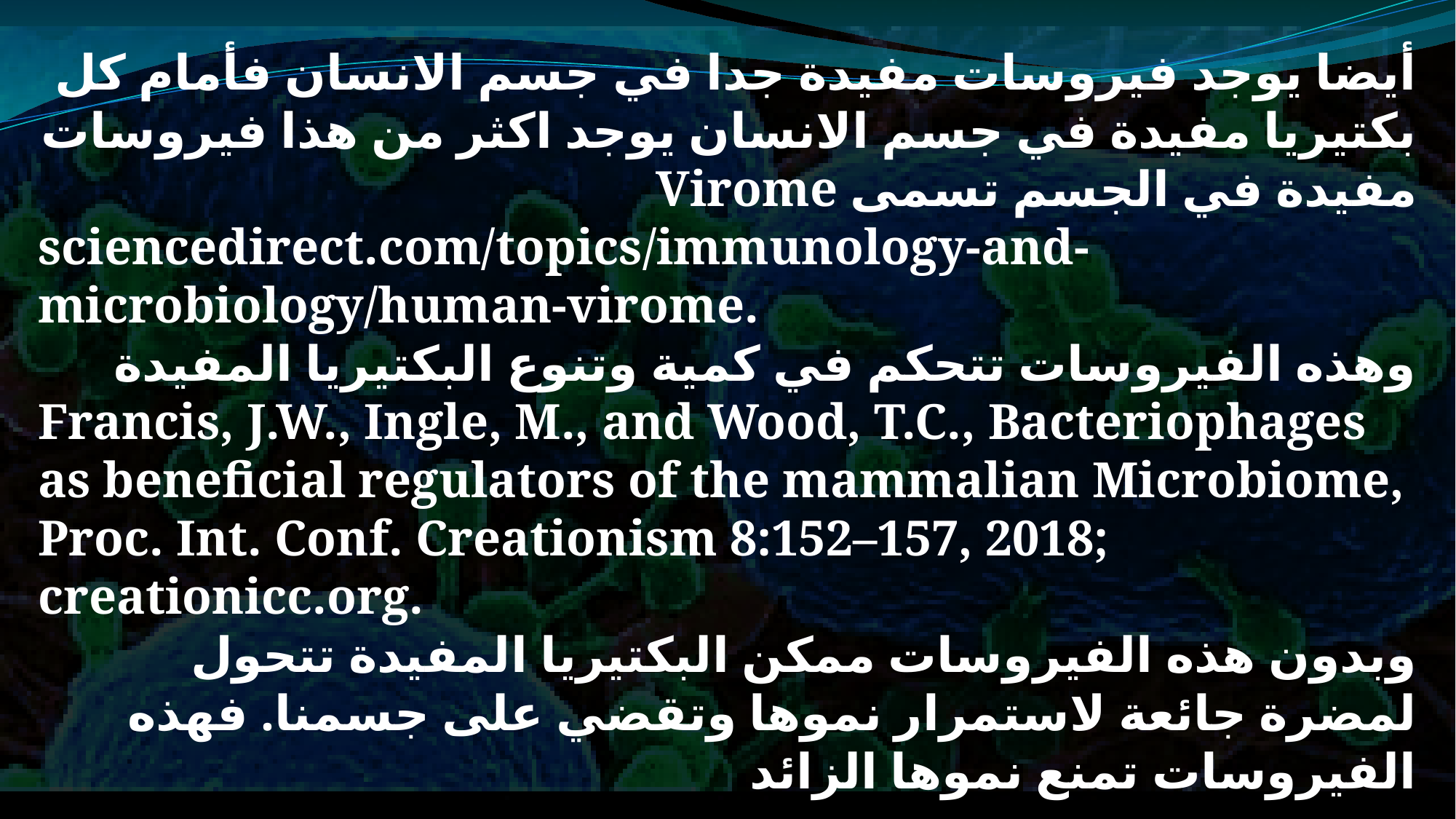

أيضا يوجد فيروسات مفيدة جدا في جسم الانسان فأمام كل بكتيريا مفيدة في جسم الانسان يوجد اكثر من هذا فيروسات مفيدة في الجسم تسمى Virome
sciencedirect.com/topics/immunology-and-microbiology/human-virome.
وهذه الفيروسات تتحكم في كمية وتنوع البكتيريا المفيدة
Francis, J.W., Ingle, M., and Wood, T.C., Bacteriophages as beneficial regulators of the mammalian Microbiome, Proc. Int. Conf. Creationism 8:152–157, 2018; creationicc.org.
وبدون هذه الفيروسات ممكن البكتيريا المفيدة تتحول لمضرة جائعة لاستمرار نموها وتقضي على جسمنا. فهذه الفيروسات تمنع نموها الزائد